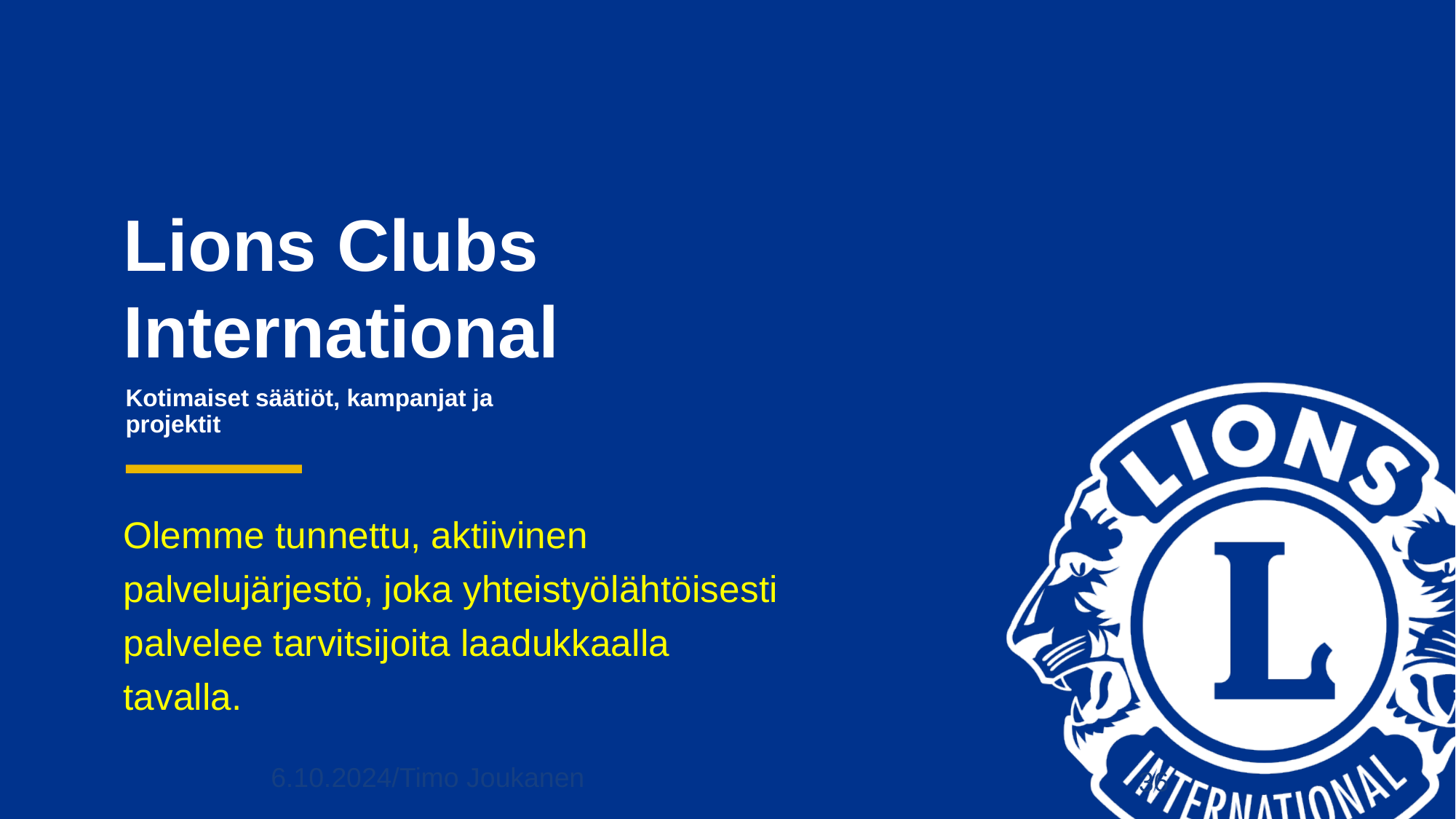

# Kotimaiset säätiöt, kampanjat ja projektit
Olemme tunnettu, aktiivinen palvelujärjestö, joka yhteistyölähtöisesti palvelee tarvitsijoita laadukkaalla tavalla.

6.10.2024/Timo Joukanen
36